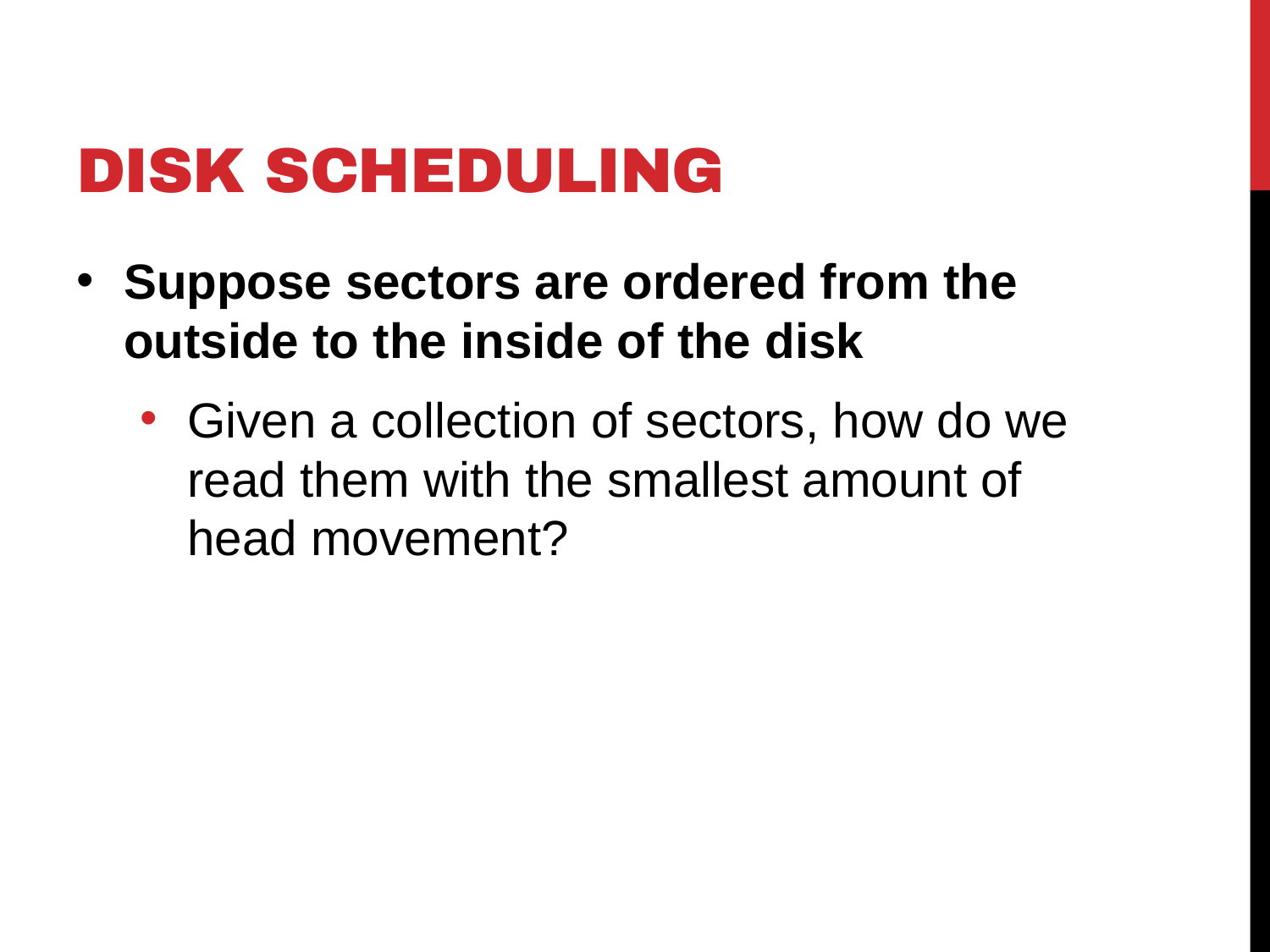

# Disk Scheduling
Suppose sectors are ordered from the outside to the inside of the disk
Given a collection of sectors, how do we read them with the smallest amount of head movement?